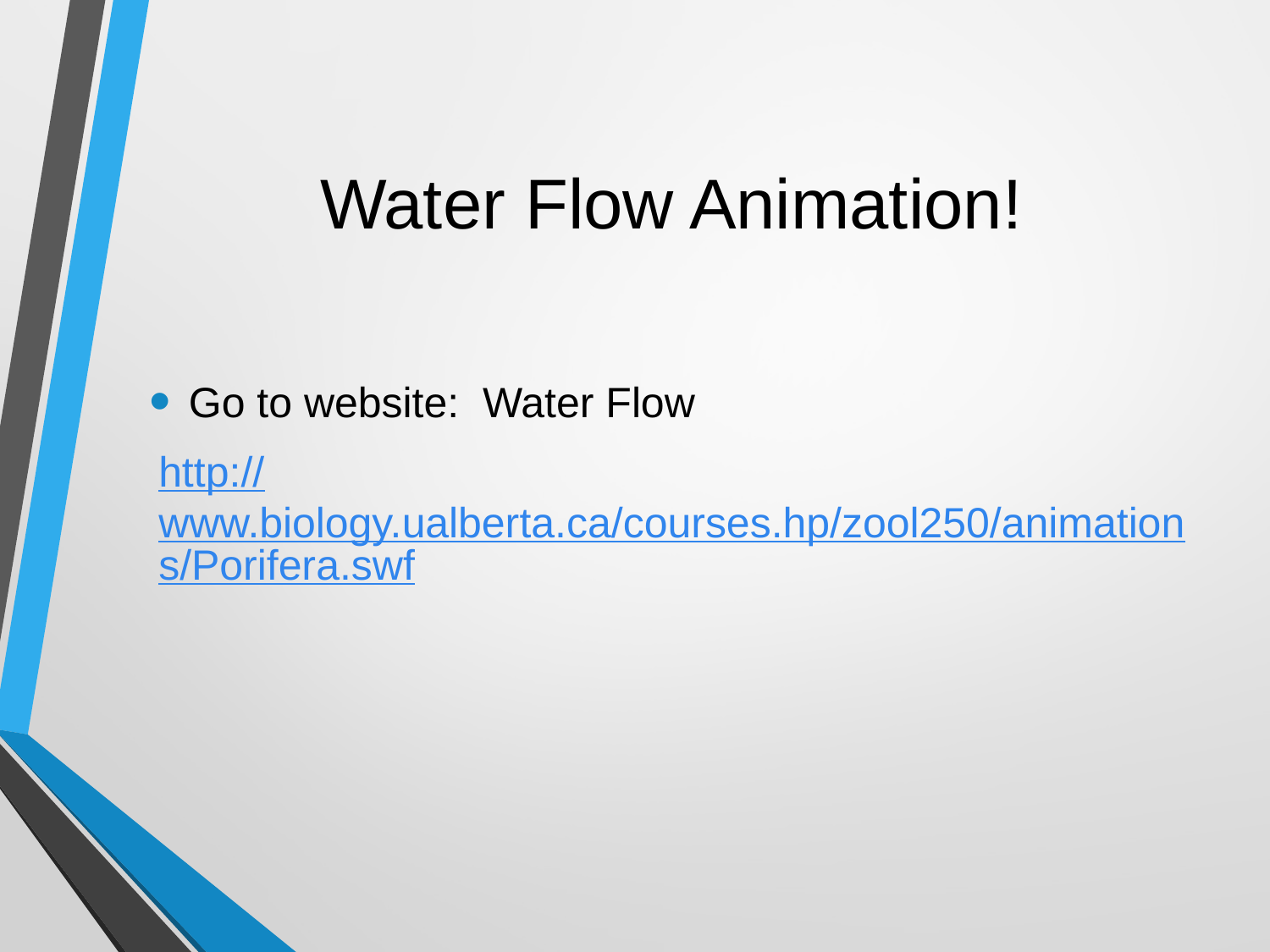

# Water Flow Animation!
Go to website:  Water Flow
http://www.biology.ualberta.ca/courses.hp/zool250/animations/Porifera.swf